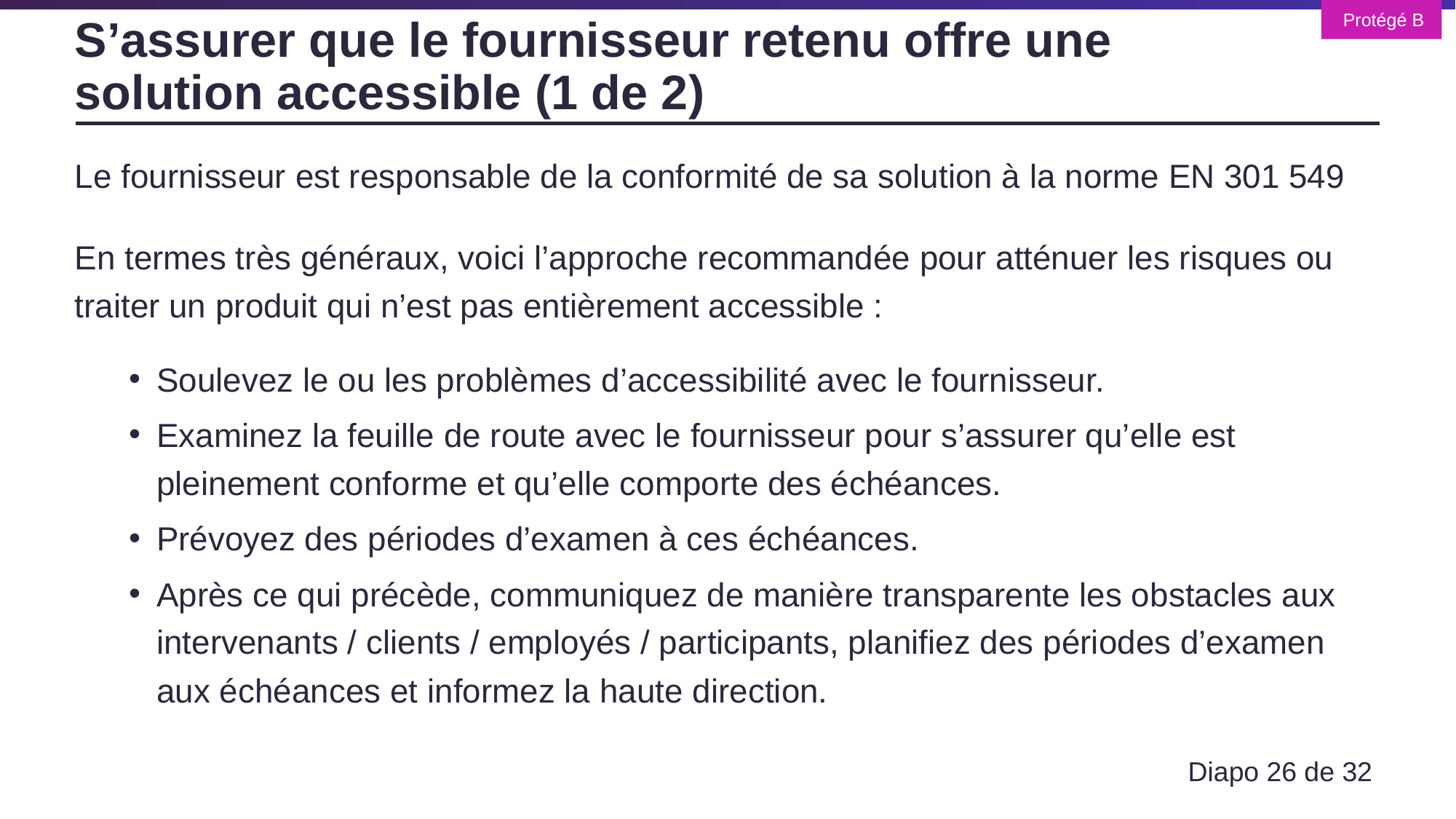

# S’assurer que le fournisseur retenu offre une solution accessible (1 de 2)
Le fournisseur est responsable de la conformité de sa solution à la norme EN 301 549
En termes très généraux, voici l’approche recommandée pour atténuer les risques ou traiter un produit qui n’est pas entièrement accessible :
Soulevez le ou les problèmes d’accessibilité avec le fournisseur.
Examinez la feuille de route avec le fournisseur pour s’assurer qu’elle est pleinement conforme et qu’elle comporte des échéances.
Prévoyez des périodes d’examen à ces échéances.
Après ce qui précède, communiquez de manière transparente les obstacles aux intervenants / clients / employés / participants, planifiez des périodes d’examen aux échéances et informez la haute direction.